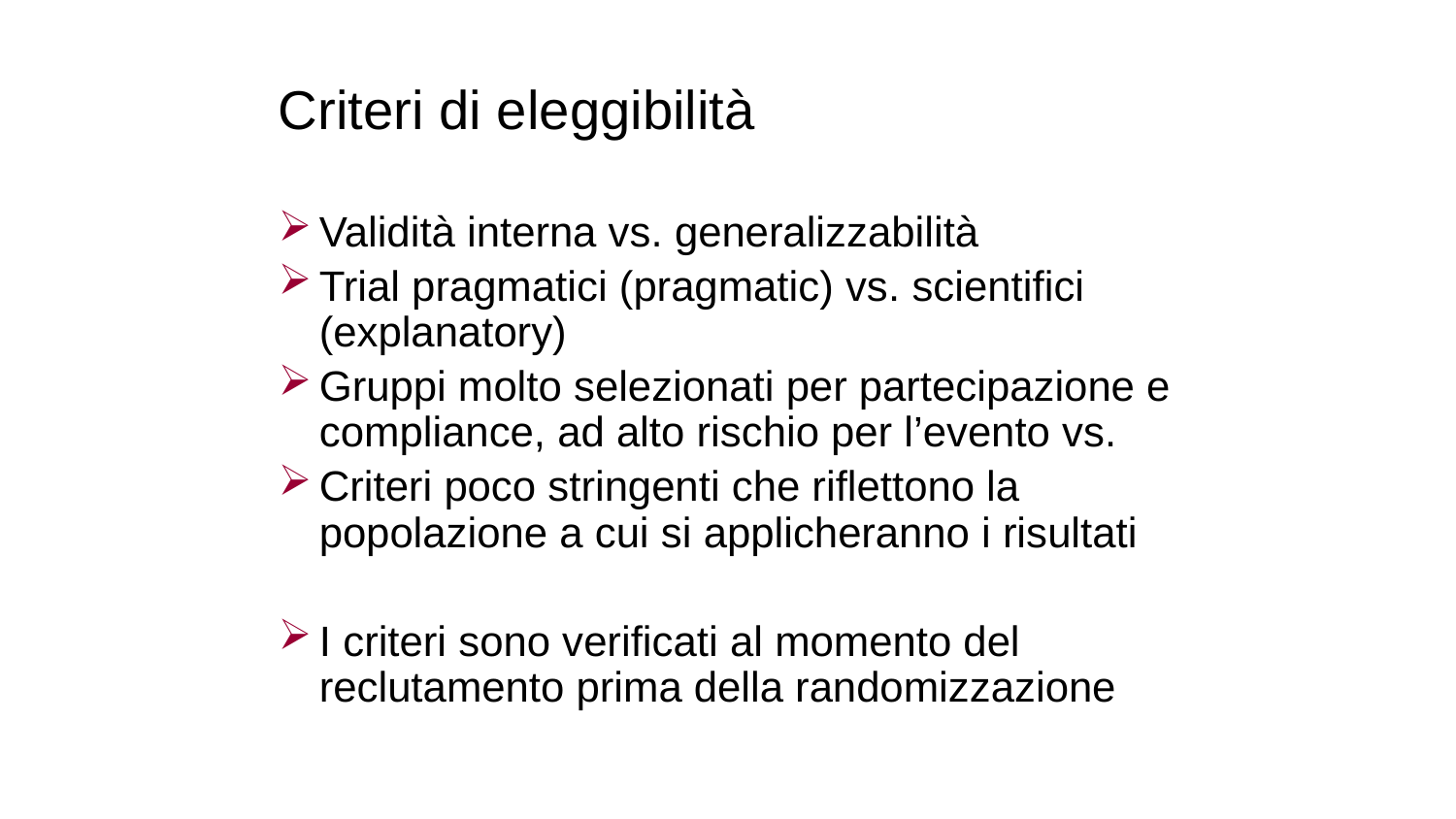

# Criteri di eleggibilità
Validità interna vs. generalizzabilità
Trial pragmatici (pragmatic) vs. scientifici (explanatory)
Gruppi molto selezionati per partecipazione e compliance, ad alto rischio per l’evento vs.
Criteri poco stringenti che riflettono la popolazione a cui si applicheranno i risultati

I criteri sono verificati al momento del reclutamento prima della randomizzazione